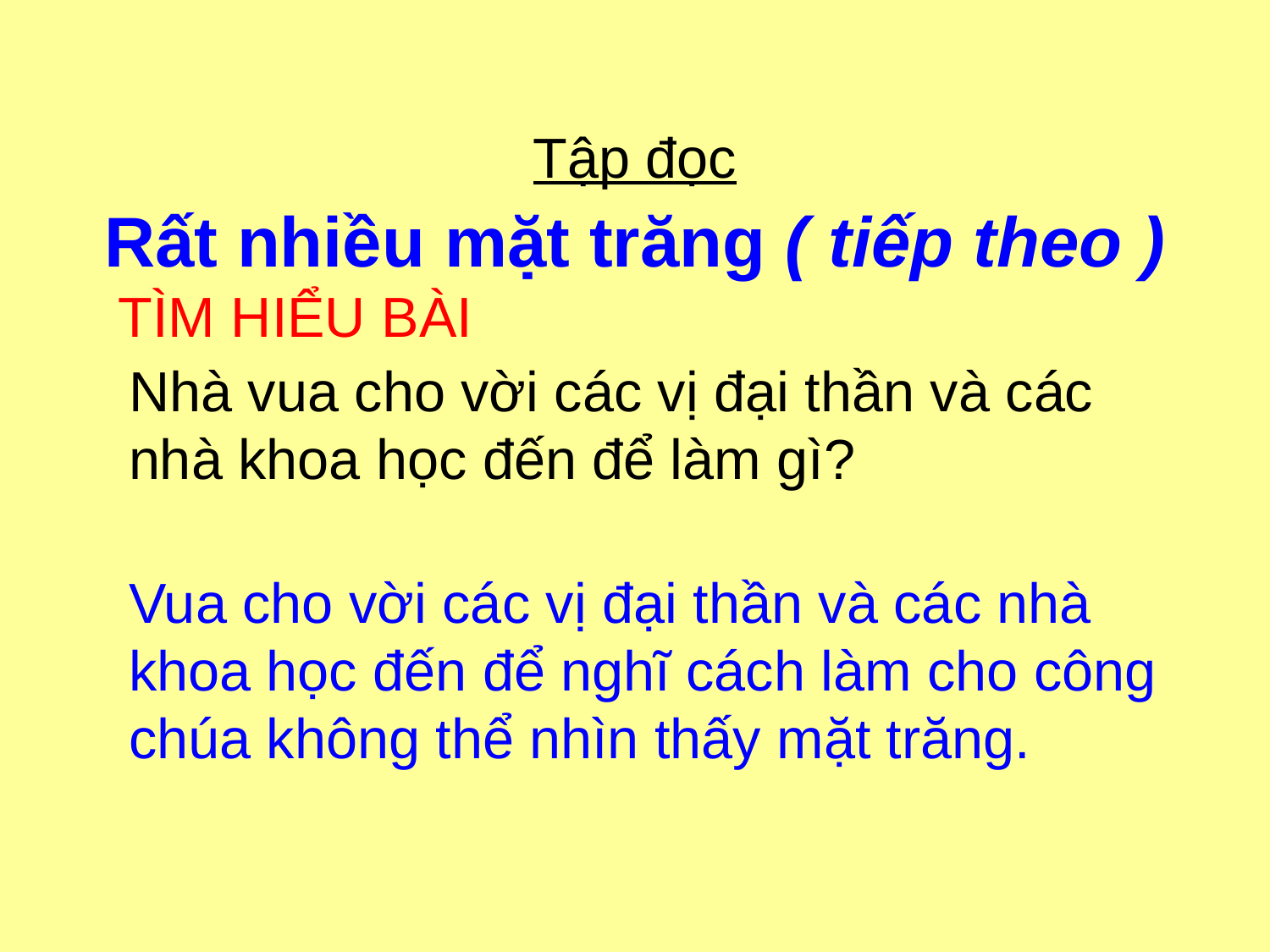

# Tập đọc
Rất nhiều mặt trăng ( tiếp theo )
TÌM HIỂU BÀI
Nhà vua cho vời các vị đại thần và các nhà khoa học đến để làm gì?

Vua cho vời các vị đại thần và các nhà khoa học đến để nghĩ cách làm cho công chúa không thể nhìn thấy mặt trăng.